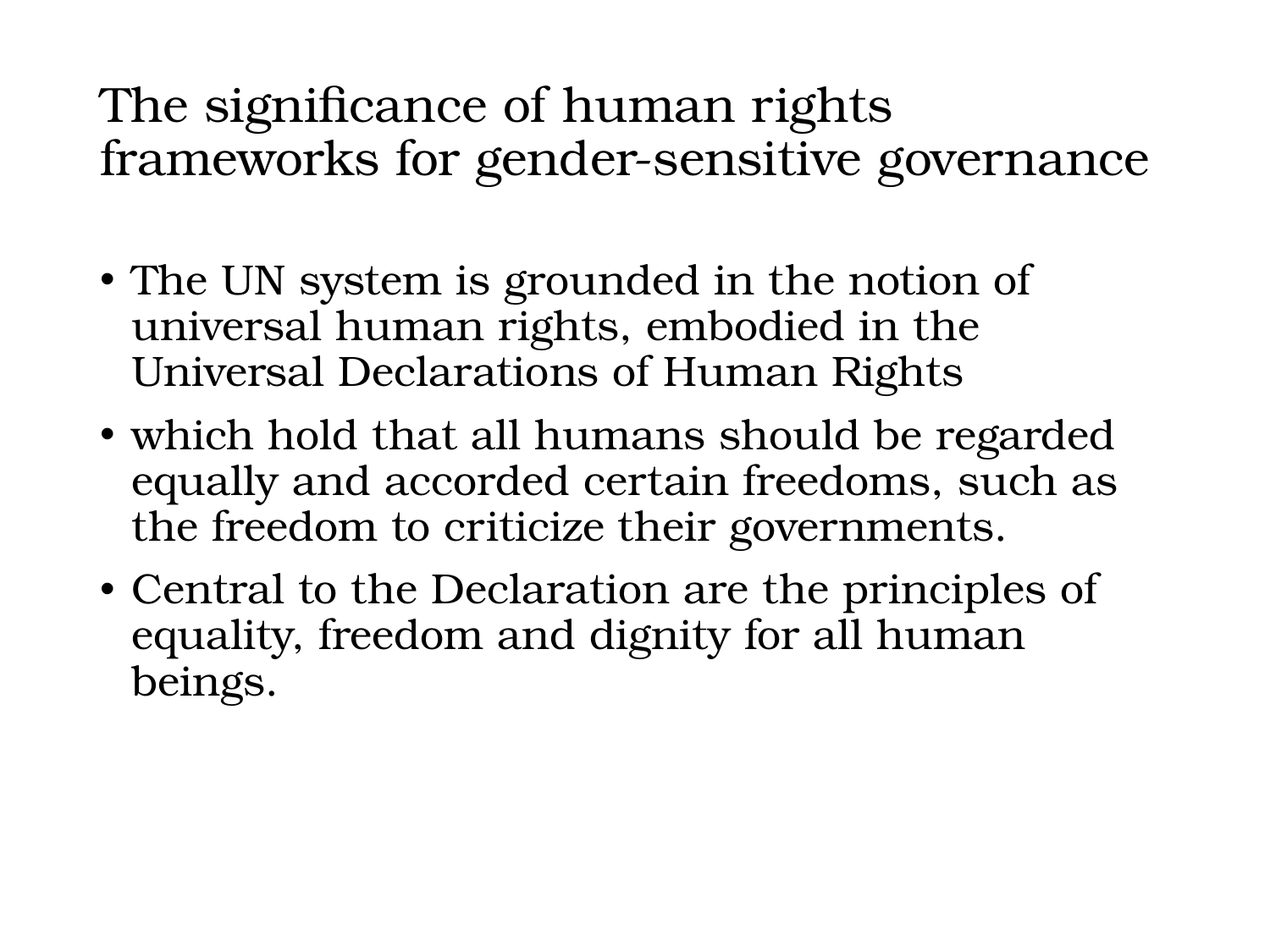

# The significance of human rights frameworks for gender-sensitive governance
The UN system is grounded in the notion of universal human rights, embodied in the Universal Declarations of Human Rights
which hold that all humans should be regarded equally and accorded certain freedoms, such as the freedom to criticize their governments.
Central to the Declaration are the principles of equality, freedom and dignity for all human beings.